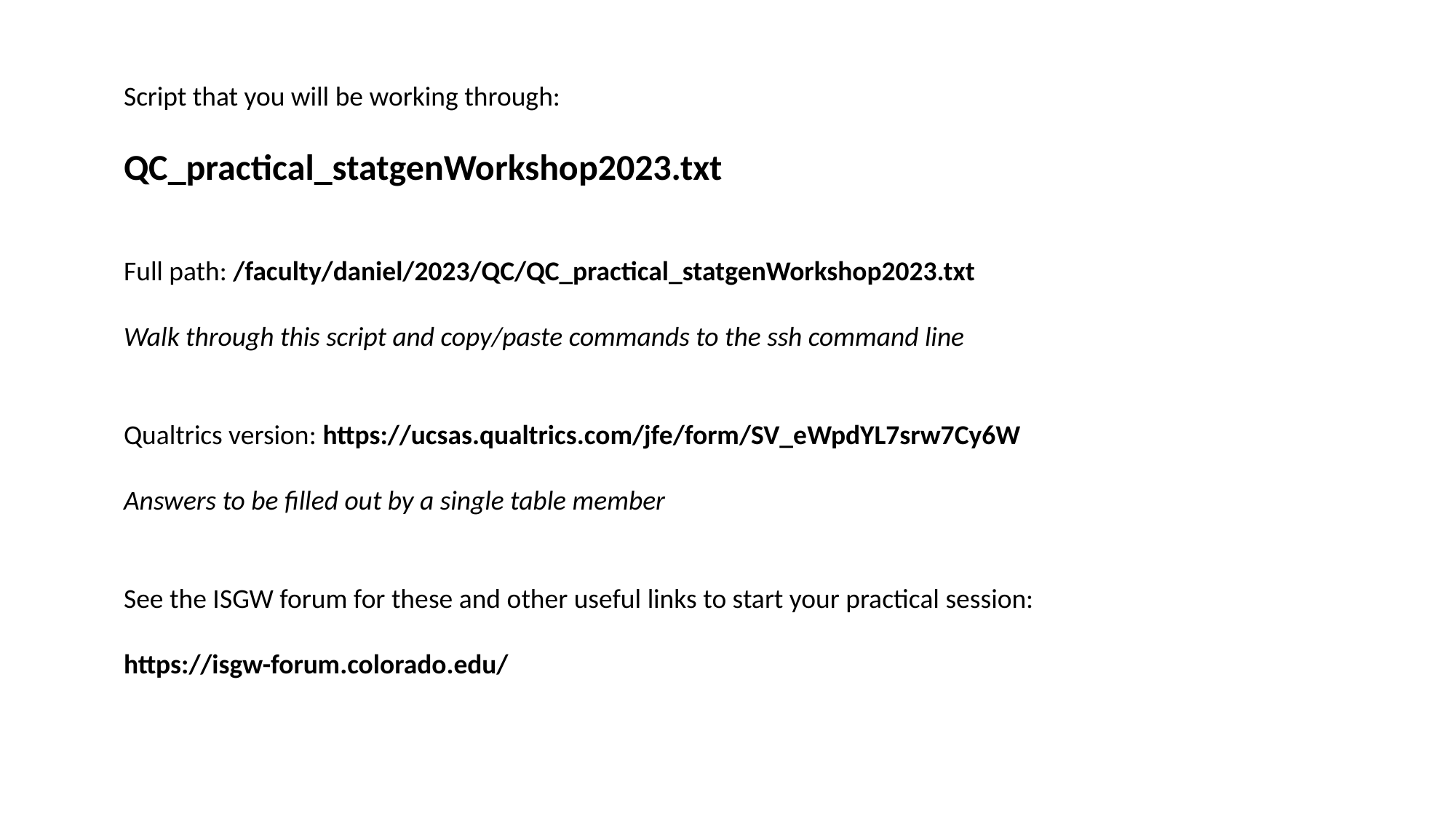

Script that you will be working through:
QC_practical_statgenWorkshop2023.txt

Full path: /faculty/daniel/2023/QC/QC_practical_statgenWorkshop2023.txt

Walk through this script and copy/paste commands to the ssh command line

Qualtrics version: https://ucsas.qualtrics.com/jfe/form/SV_eWpdYL7srw7Cy6W

Answers to be filled out by a single table member

See the ISGW forum for these and other useful links to start your practical session:

https://isgw-forum.colorado.edu/